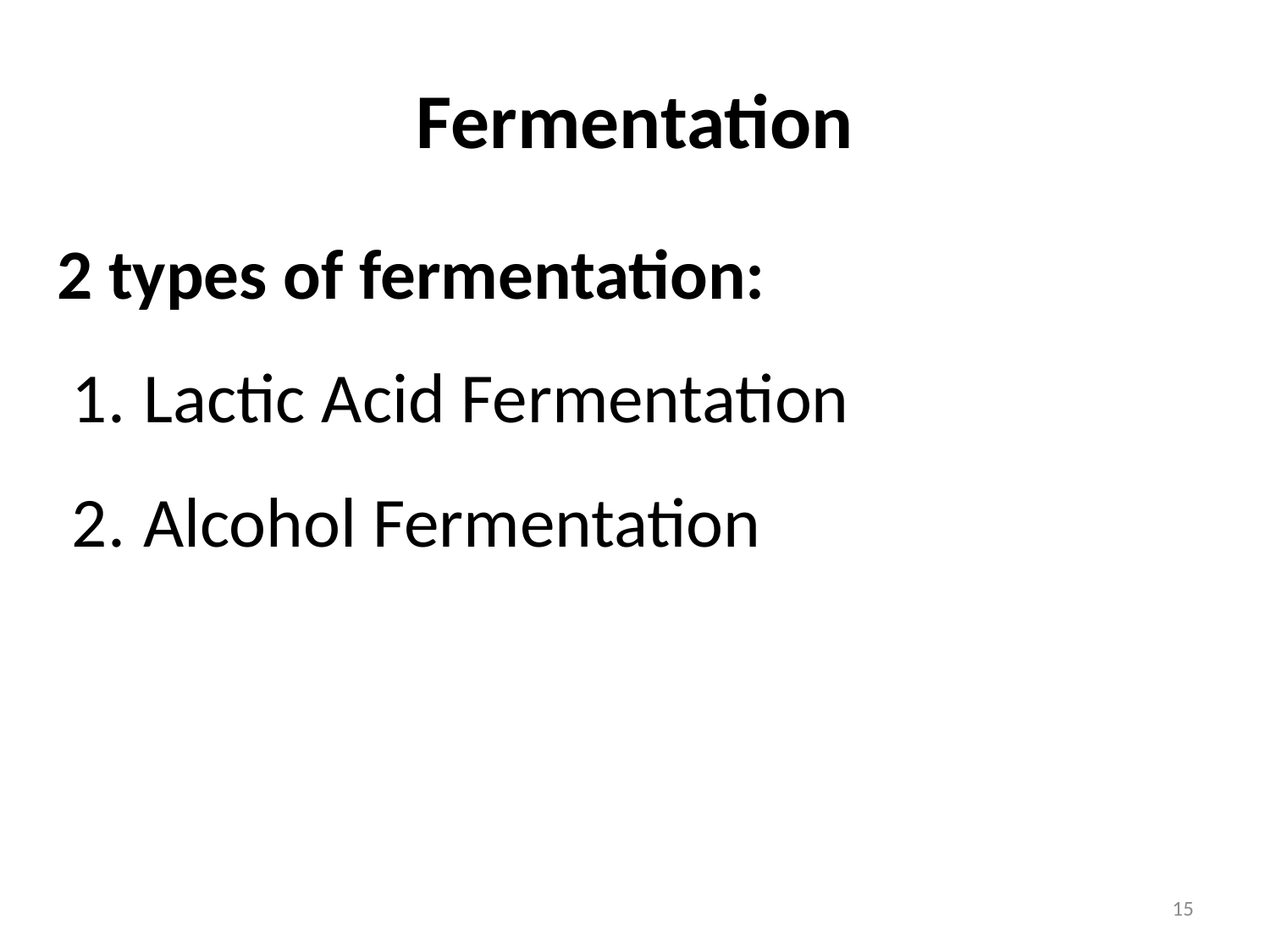

# Fermentation
2 types of fermentation:
Lactic Acid Fermentation
Alcohol Fermentation
15